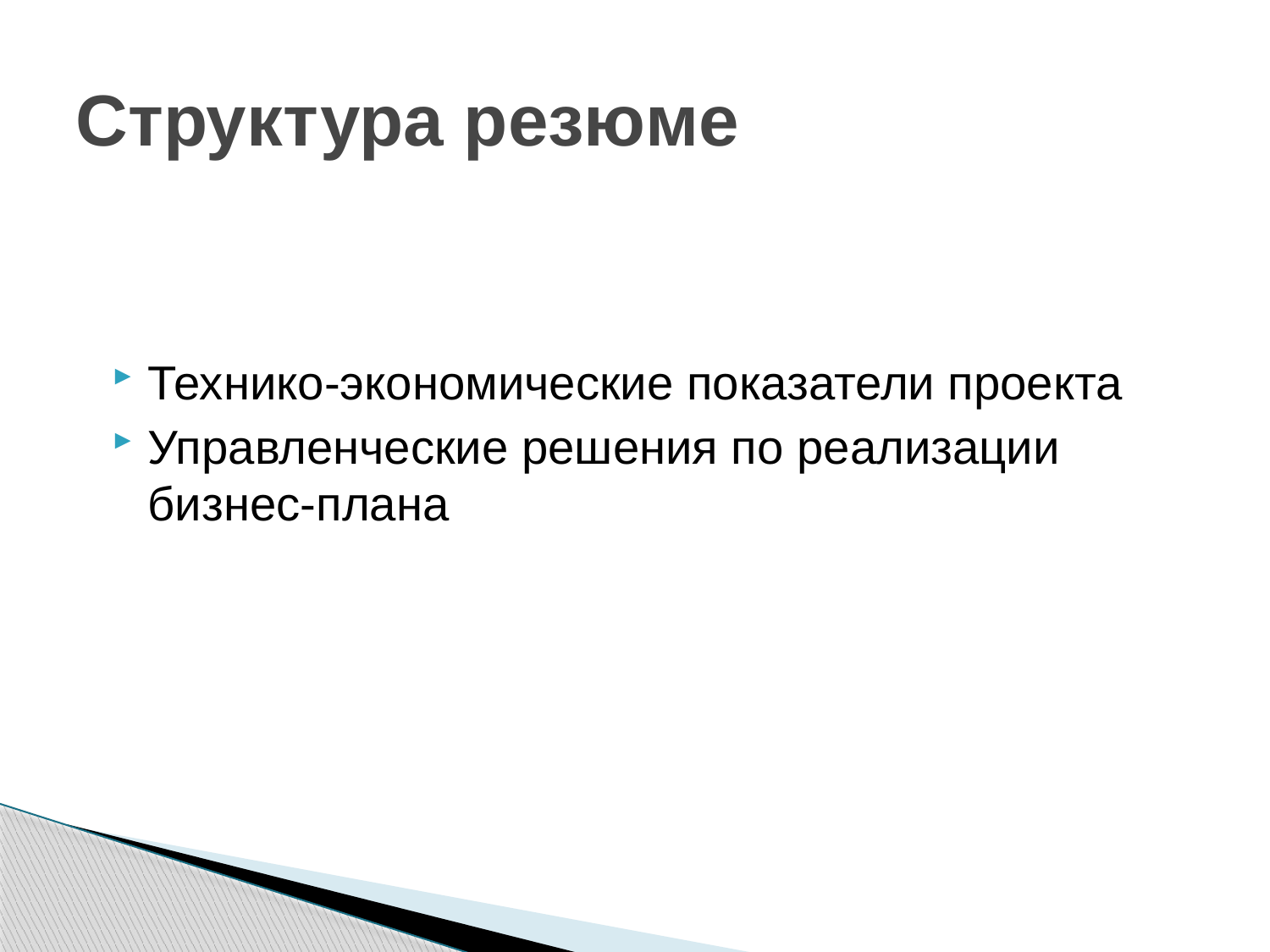

# Структура резюме
Технико-экономические показатели проекта
Управленческие решения по реализации бизнес-плана